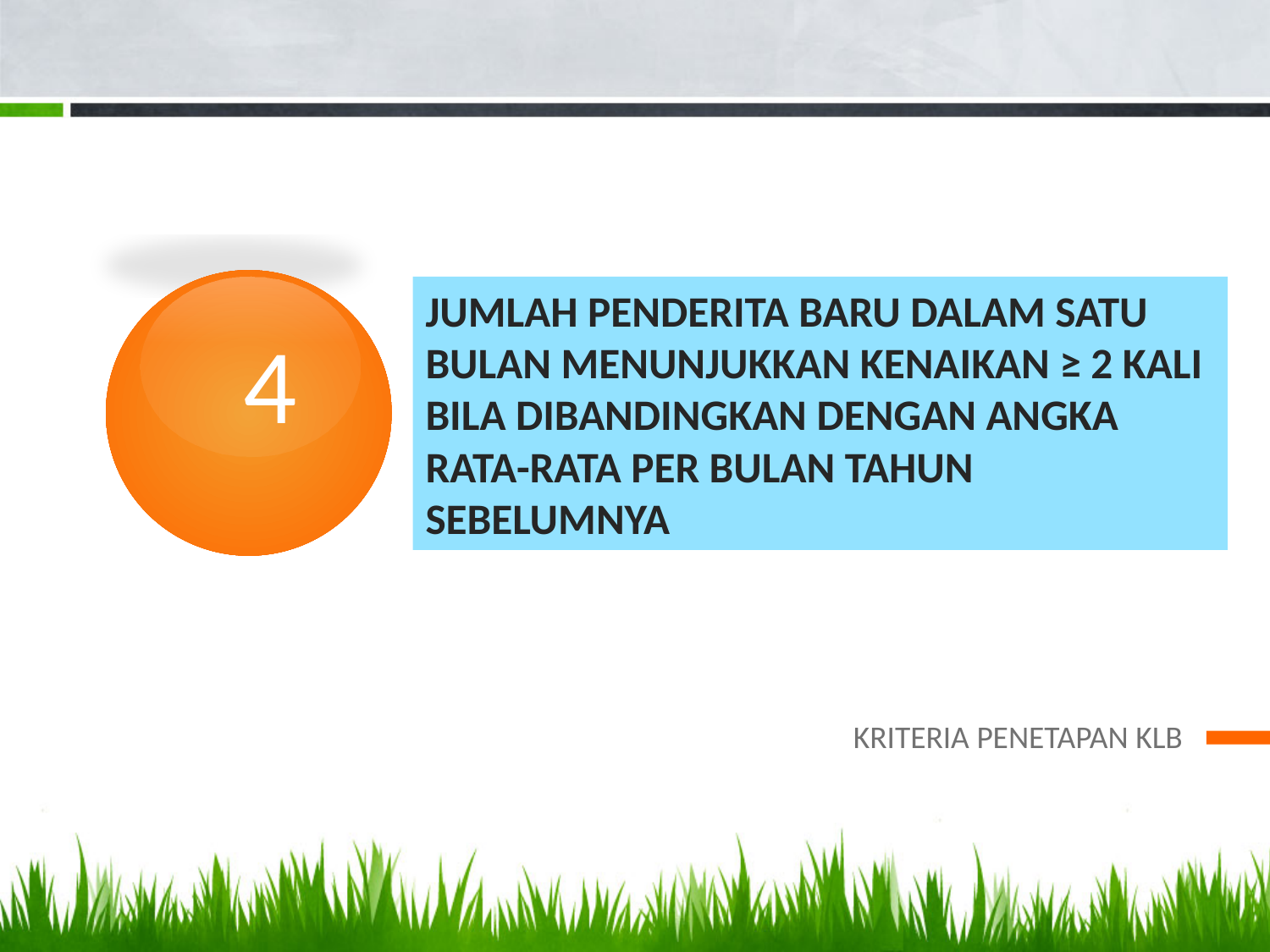

4
# Jumlah penderita baru dalam satu bulan menunjukkan kenaikan ≥ 2 kali bila dibandingkan dengan angka rata-rata per bulan tahun sebelumnya
KRITERIA PENETAPAN KLB